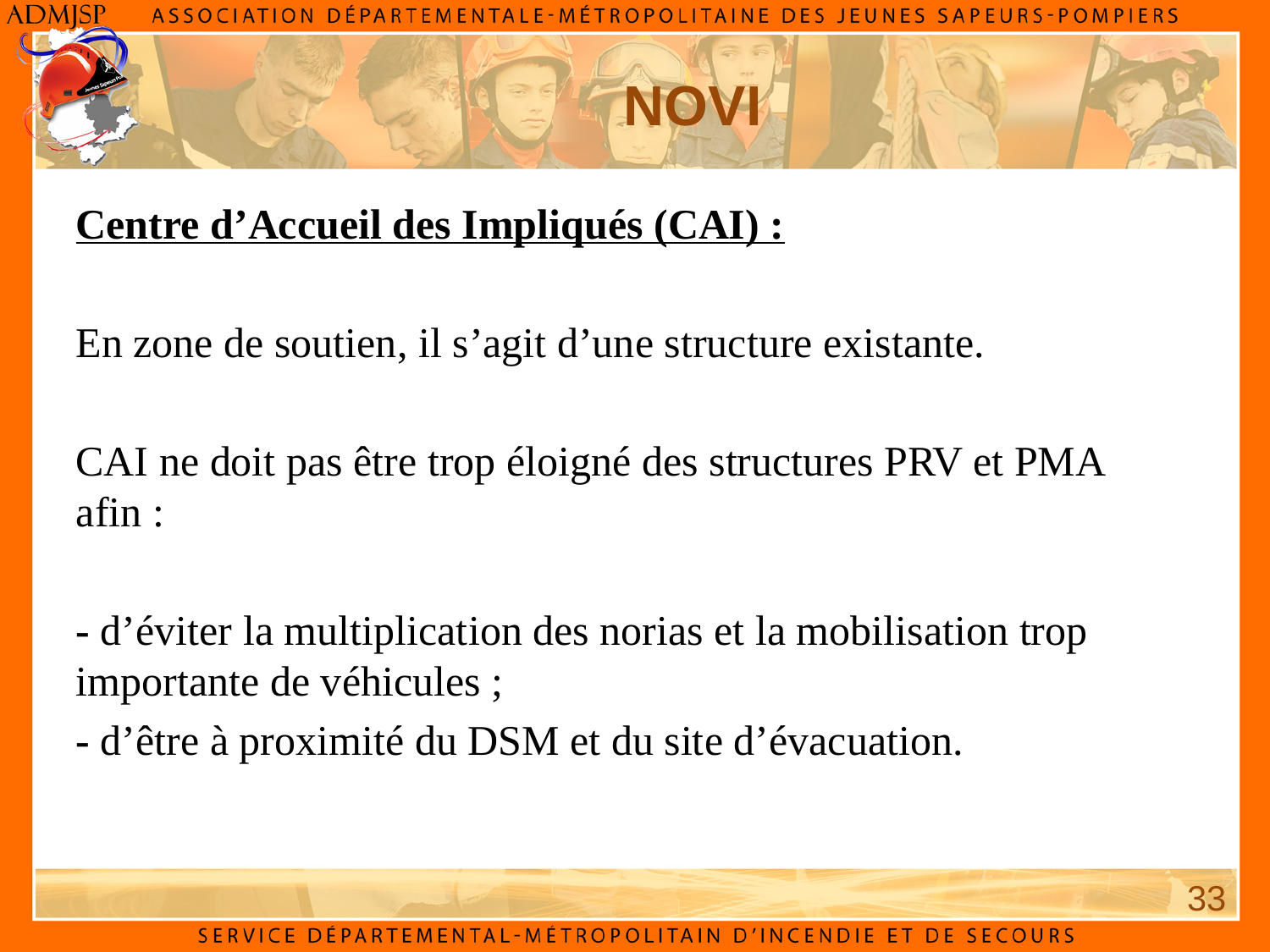

NOVI
Centre d’Accueil des Impliqués (CAI) :

En zone de soutien, il s’agit d’une structure existante.

CAI ne doit pas être trop éloigné des structures PRV et PMA afin :

- d’éviter la multiplication des norias et la mobilisation trop importante de véhicules ;
- d’être à proximité du DSM et du site d’évacuation.
33